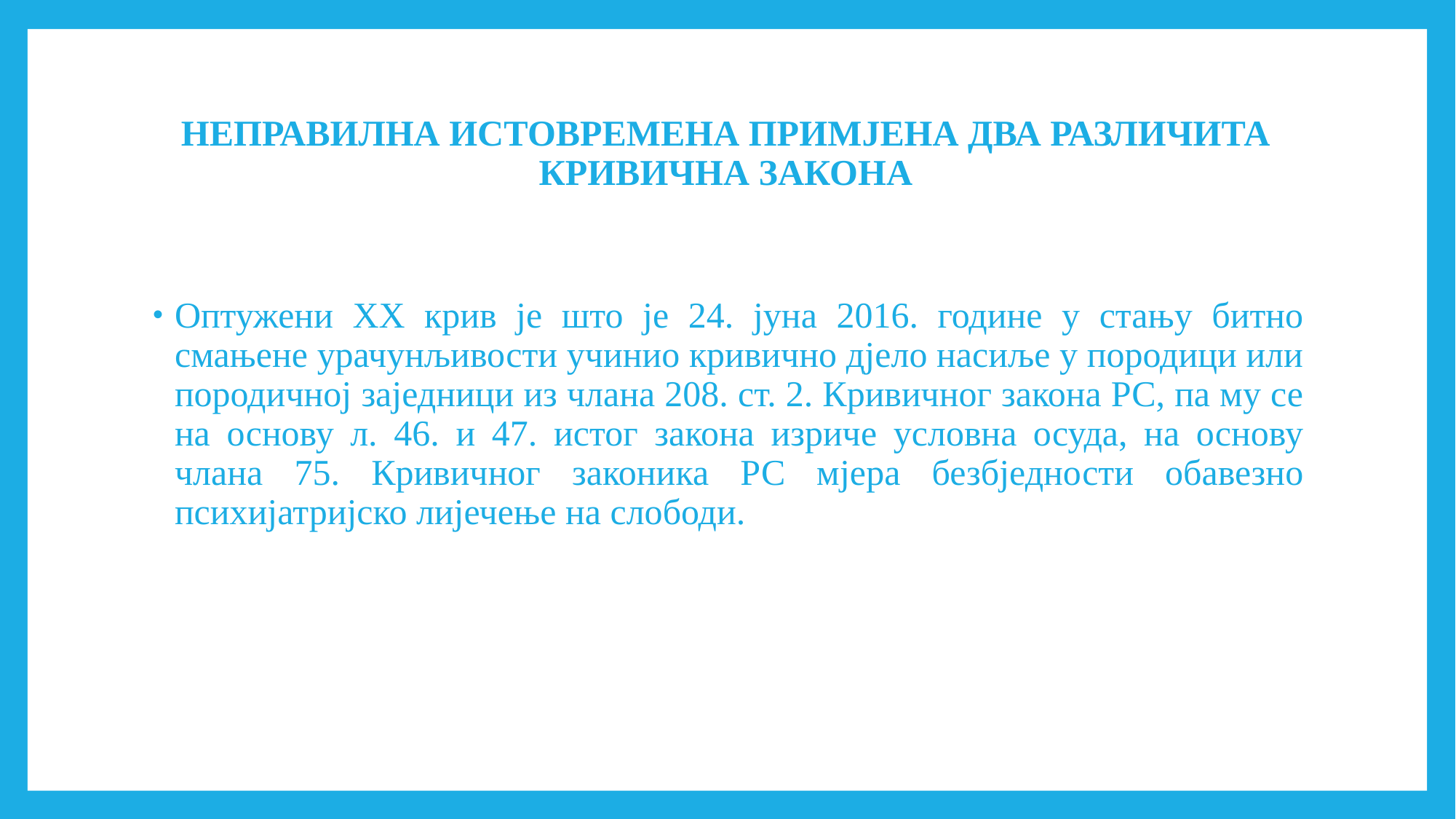

# НЕПРАВИЛНА ИСТОВРЕМЕНА ПРИМЈЕНА ДВА РАЗЛИЧИТА КРИВИЧНА ЗАКОНА
Оптужени XX крив је што је 24. јуна 2016. године у стању битно смањене урачунљивости учинио кривично дјело насиље у породици или породичној заједници из члана 208. ст. 2. Кривичног закона РС, па му се на основу л. 46. и 47. истог закона изриче условна осуда, на основу члана 75. Кривичног законика РС мјера безбједности обавезно психијатријско лијечење на слободи.